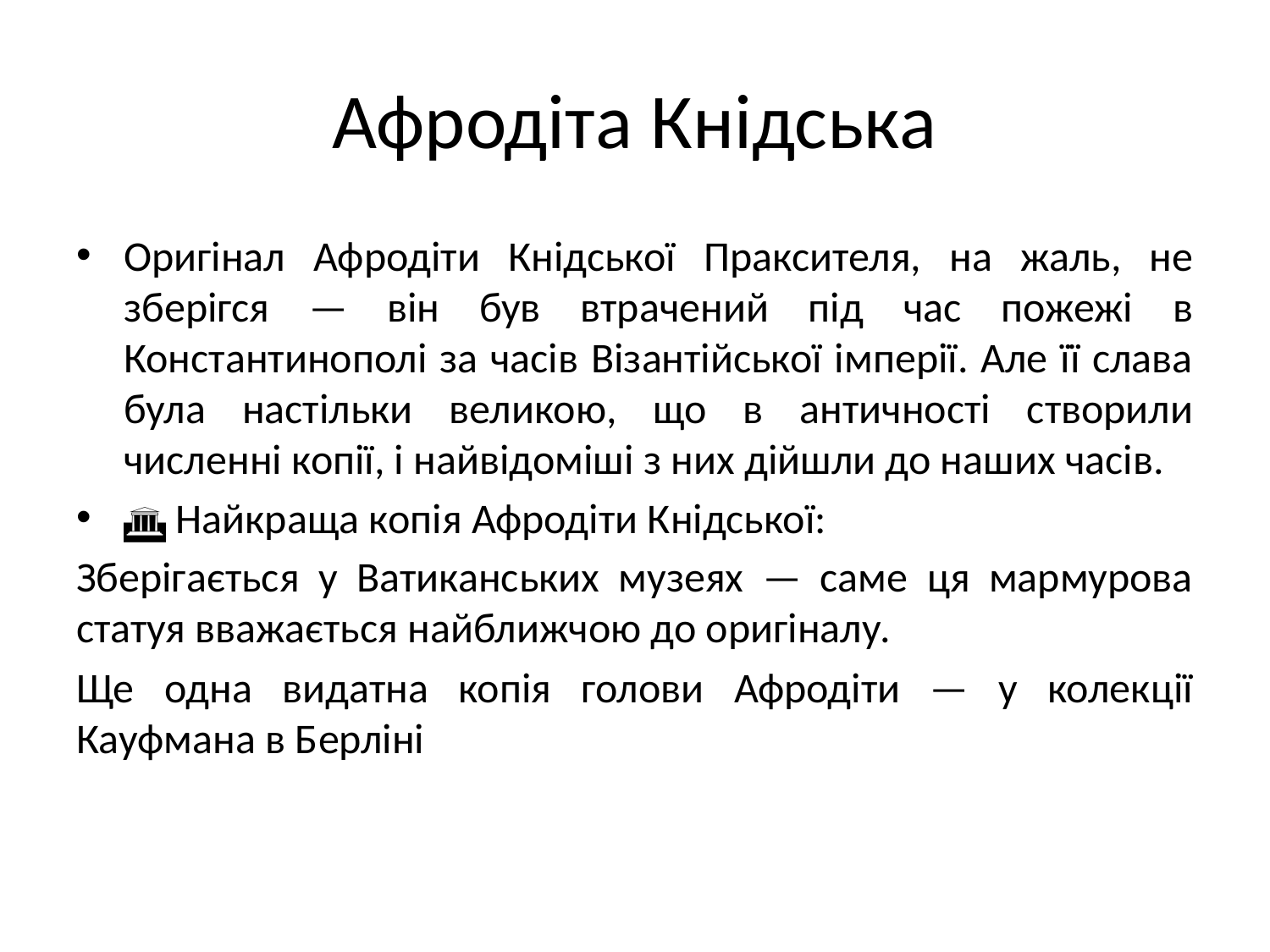

# Афродіта Кнідська
Оригінал Афродіти Кнідської Праксителя, на жаль, не зберігся — він був втрачений під час пожежі в Константинополі за часів Візантійської імперії. Але її слава була настільки великою, що в античності створили численні копії, і найвідоміші з них дійшли до наших часів.
🏛️ Найкраща копія Афродіти Кнідської:
Зберігається у Ватиканських музеях — саме ця мармурова статуя вважається найближчою до оригіналу.
Ще одна видатна копія голови Афродіти — у колекції Кауфмана в Берліні